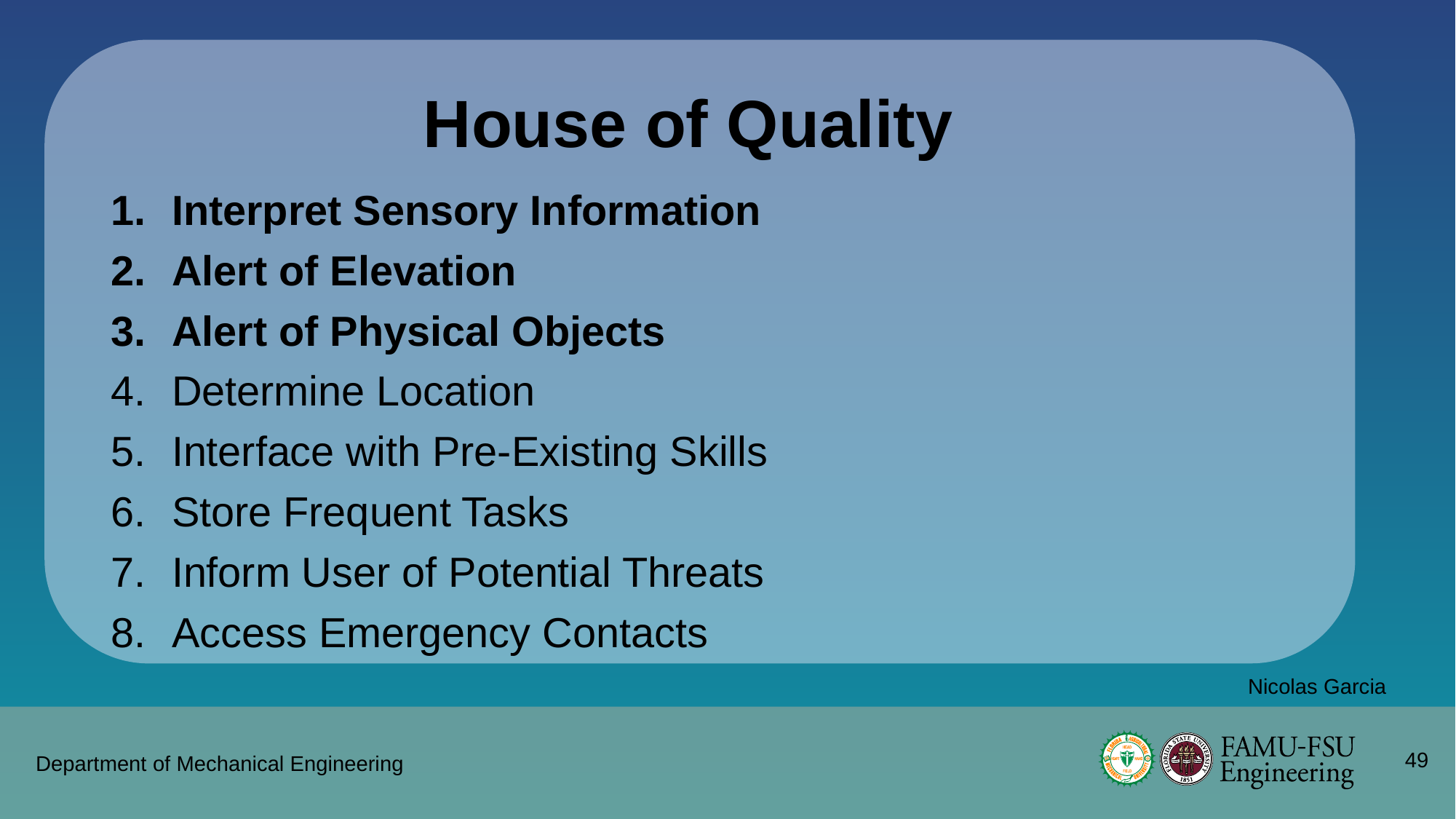

House of Quality
Interpret Sensory Information
Alert of Elevation
Alert of Physical Objects
Determine Location
Interface with Pre-Existing Skills
Store Frequent Tasks
Inform User of Potential Threats
Access Emergency Contacts

Nicolas Garcia
49